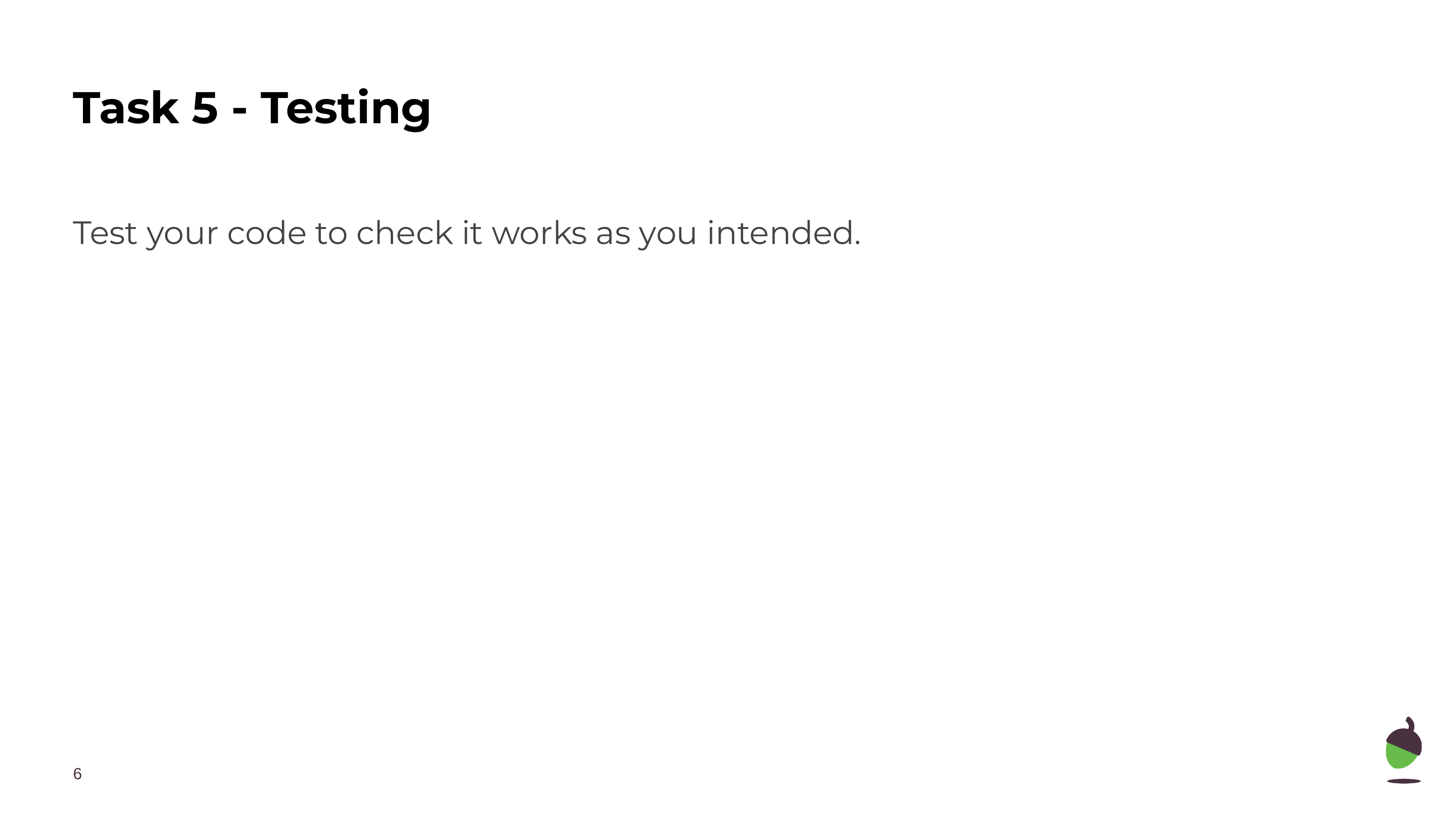

# Task 5 - Testing
Test your code to check it works as you intended.
6